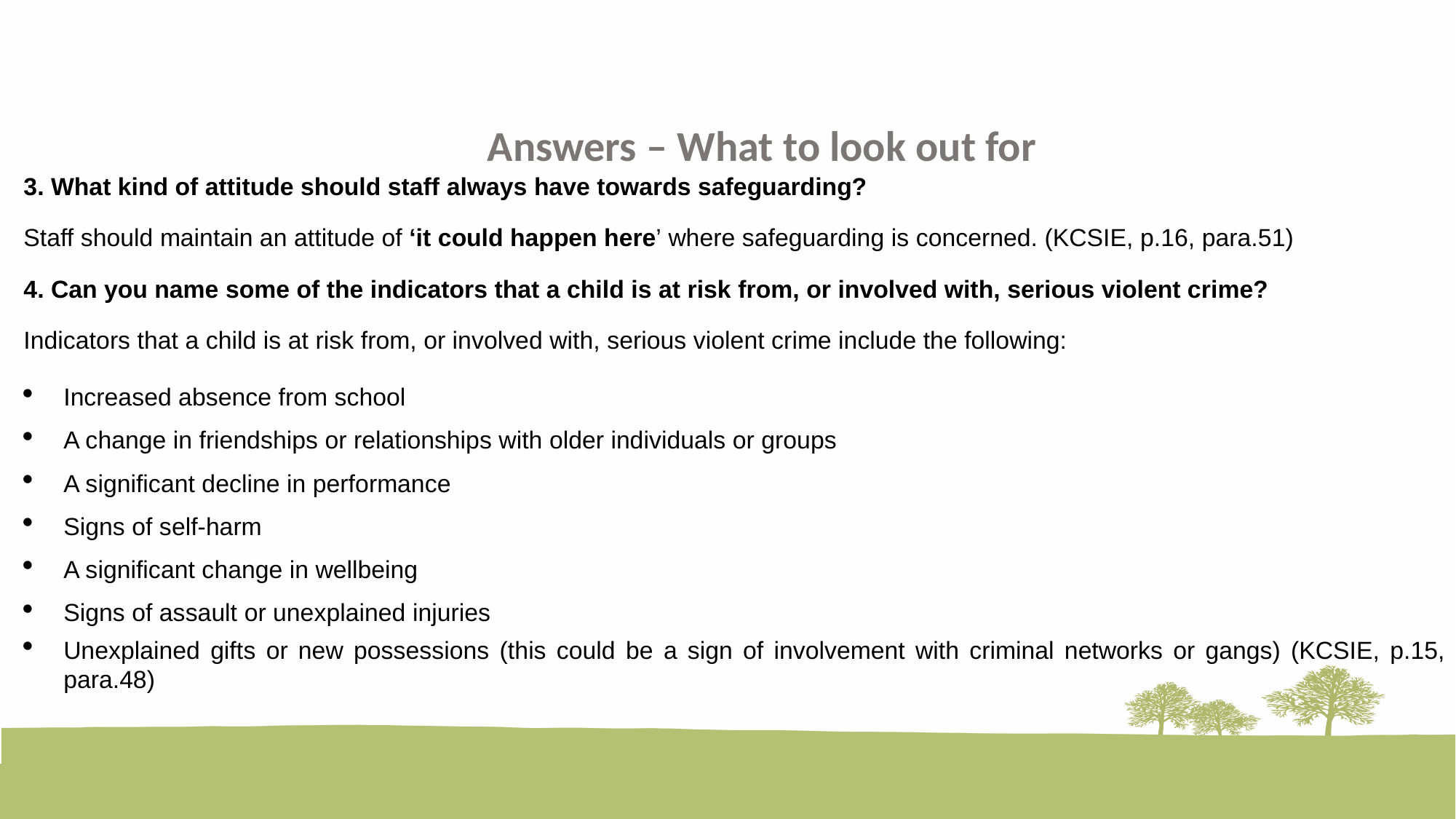

Answers – What to look out for
3. What kind of attitude should staff always have towards safeguarding?
Staff should maintain an attitude of ‘it could happen here’ where safeguarding is concerned. (KCSIE, p.16, para.51)
4. Can you name some of the indicators that a child is at risk from, or involved with, serious violent crime?
Indicators that a child is at risk from, or involved with, serious violent crime include the following:
Increased absence from school
A change in friendships or relationships with older individuals or groups
A significant decline in performance
Signs of self-harm
A significant change in wellbeing
Signs of assault or unexplained injuries
Unexplained gifts or new possessions (this could be a sign of involvement with criminal networks or gangs) (KCSIE, p.15, para.48)